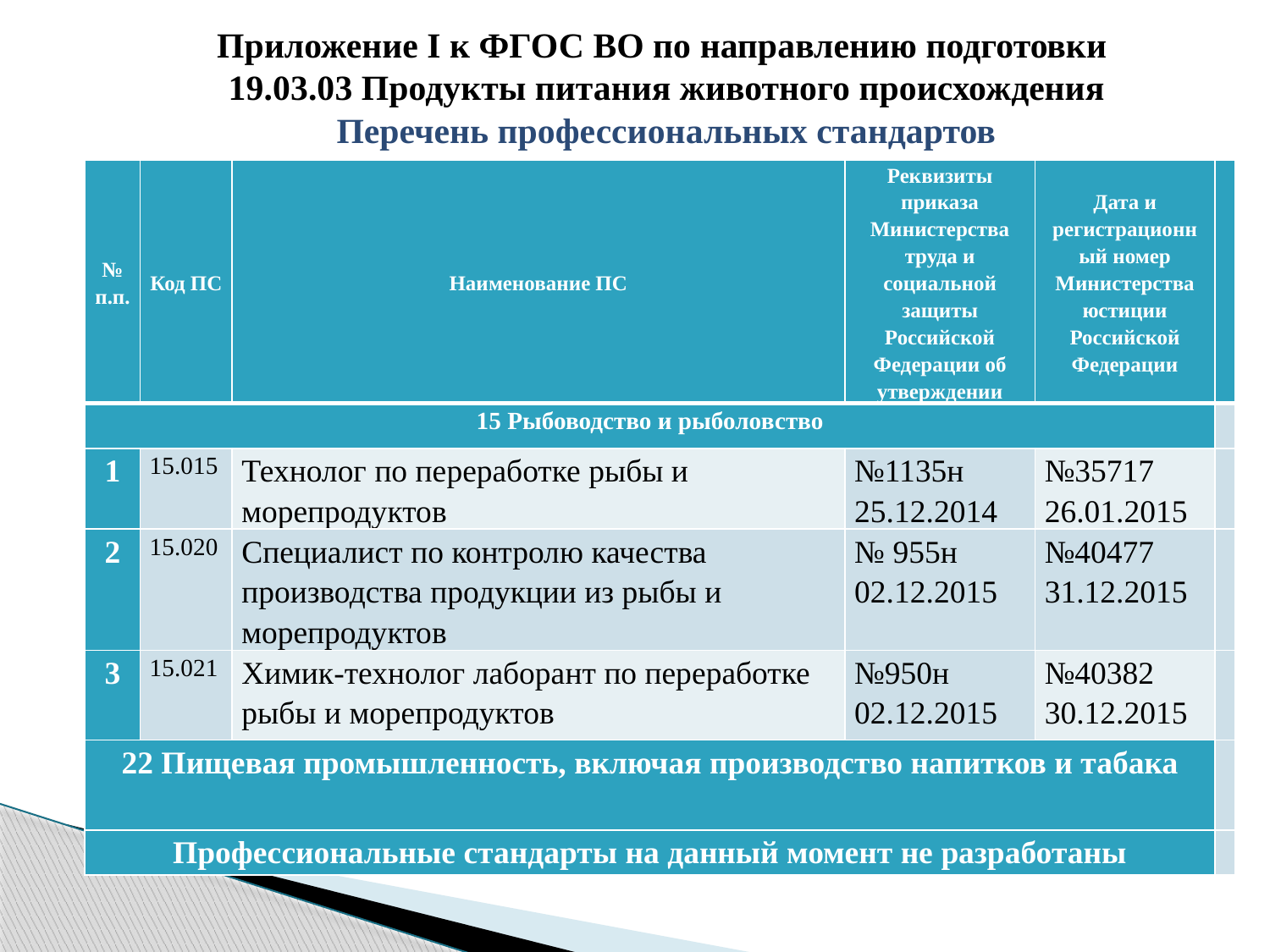

#
Приложение I к ФГОС ВО по направлению подготовки
19.03.03 Продукты питания животного происхождения
Перечень профессиональных стандартов
| № п.п. | Код ПС | Наименование ПС | Реквизиты приказа Министерства труда и социальной защиты Российской Федерации об утверждении | Дата и регистрационный номер Министерства юстиции Российской Федерации |  |
| --- | --- | --- | --- | --- | --- |
| 15 Рыбоводство и рыболовство |  |  |  |  |  |
| 1 | 15.015 | Технолог по переработке рыбы и морепродуктов | №1135н 25.12.2014 | №35717 26.01.2015 |  |
| 2 | 15.020 | Специалист по контролю качества производства продукции из рыбы и морепродуктов | № 955н 02.12.2015 | №40477 31.12.2015 |  |
| 3 | 15.021 | Химик-технолог лаборант по переработке рыбы и морепродуктов | №950н 02.12.2015 | №40382 30.12.2015 |  |
| 22 Пищевая промышленность, включая производство напитков и табака |  |  |  |  |  |
| Профессиональные стандарты на данный момент не разработаны |  |  |  |  |  |